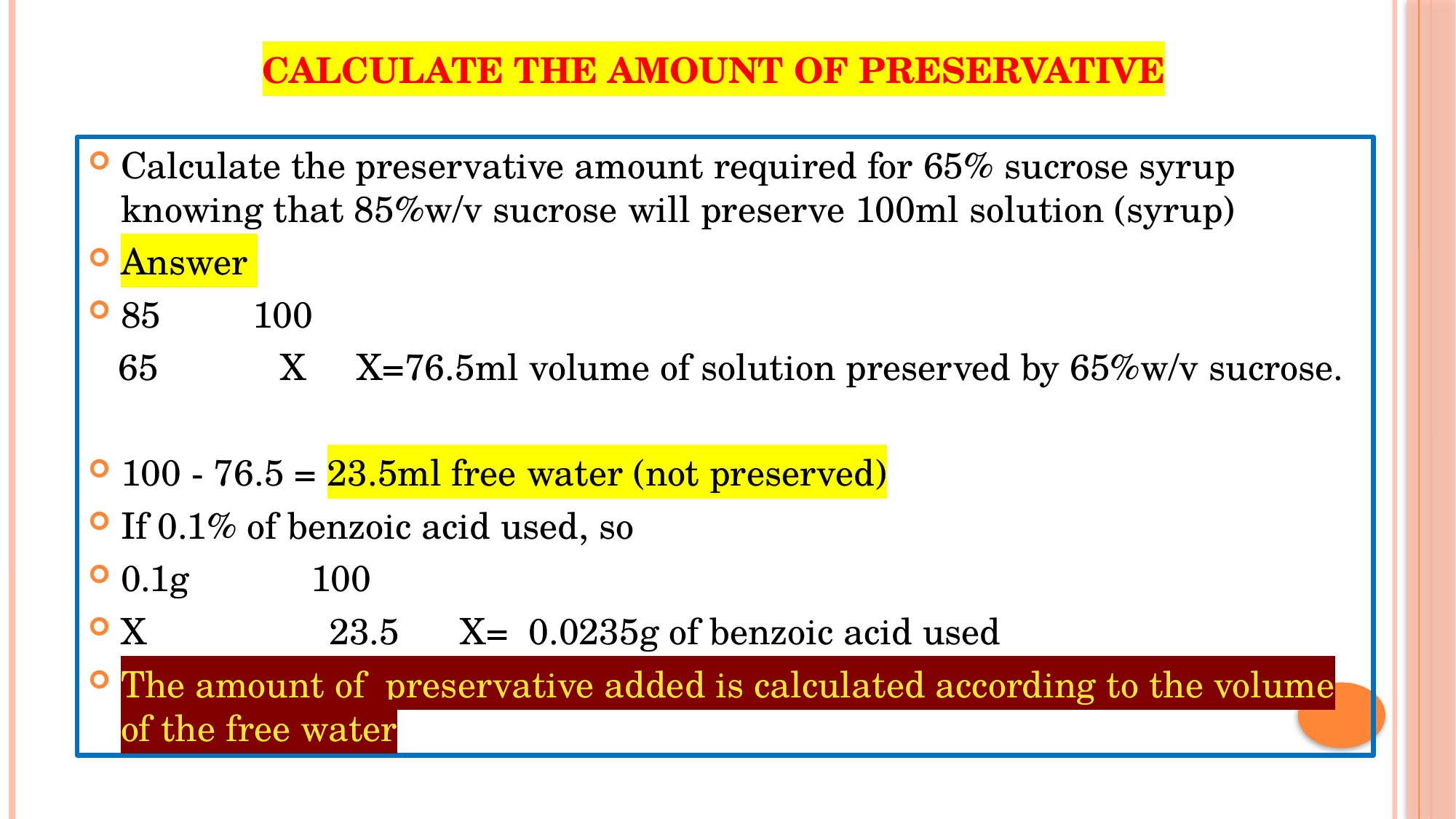

# Calculate the amount of preservative
Calculate the preservative amount required for 65% sucrose syrup knowing that 85%w/v sucrose will preserve 100ml solution (syrup)
Answer
85         100
   65            X     X=76.5ml volume of solution preserved by 65%w/v sucrose.

100 - 76.5 = 23.5ml free water (not preserved)
If 0.1% of benzoic acid used, so
0.1g            100
X                  23.5      X=  0.0235g of benzoic acid used
The amount of  preservative added is calculated according to the volume of the free water